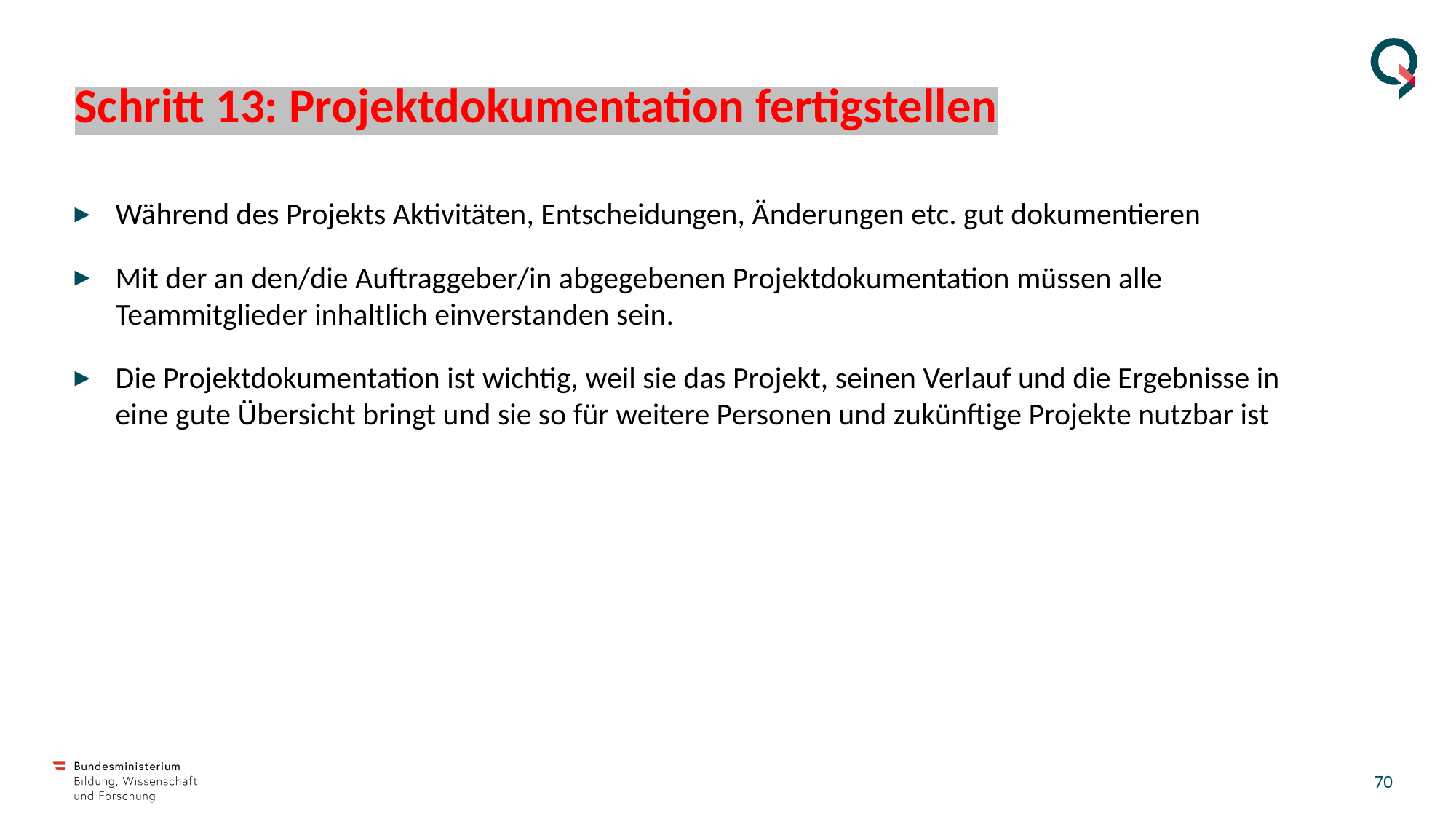

# Schritt 13: Projektdokumentation fertigstellen
Während des Projekts Aktivitäten, Entscheidungen, Änderungen etc. gut dokumentieren
Mit der an den/die Auftraggeber/in abgegebenen Projektdokumentation müssen alle Teammitglieder inhaltlich einverstanden sein.
Die Projektdokumentation ist wichtig, weil sie das Projekt, seinen Verlauf und die Ergebnisse in eine gute Übersicht bringt und sie so für weitere Personen und zukünftige Projekte nutzbar ist
70